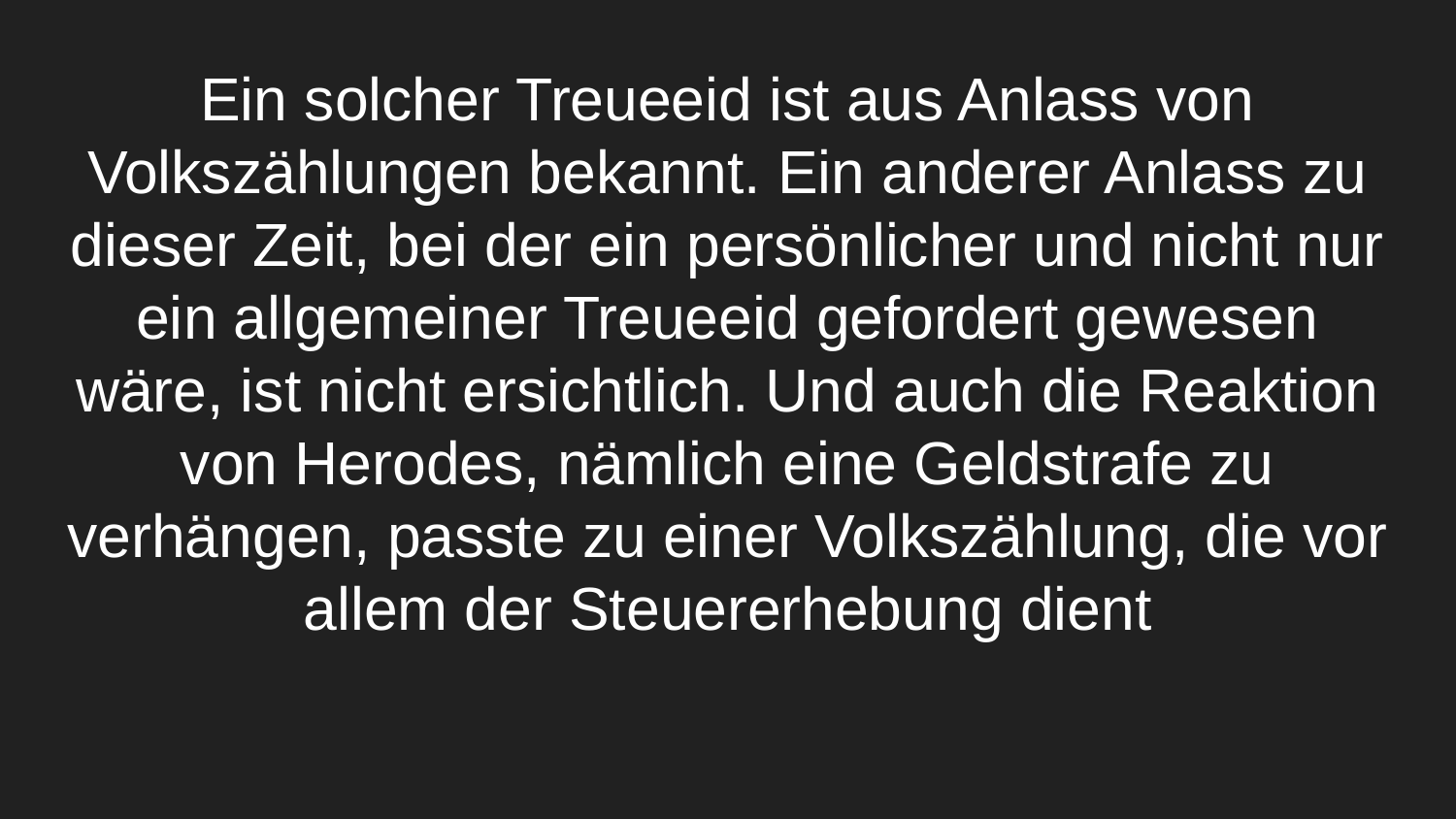

# Ein solcher Treueeid ist aus Anlass von Volkszählungen bekannt. Ein anderer Anlass zu dieser Zeit, bei der ein persönlicher und nicht nur ein allgemeiner Treueeid gefordert gewesen wäre, ist nicht ersichtlich. Und auch die Reaktion von Herodes, nämlich eine Geldstrafe zu verhängen, passte zu einer Volkszählung, die vor allem der Steuererhebung dient